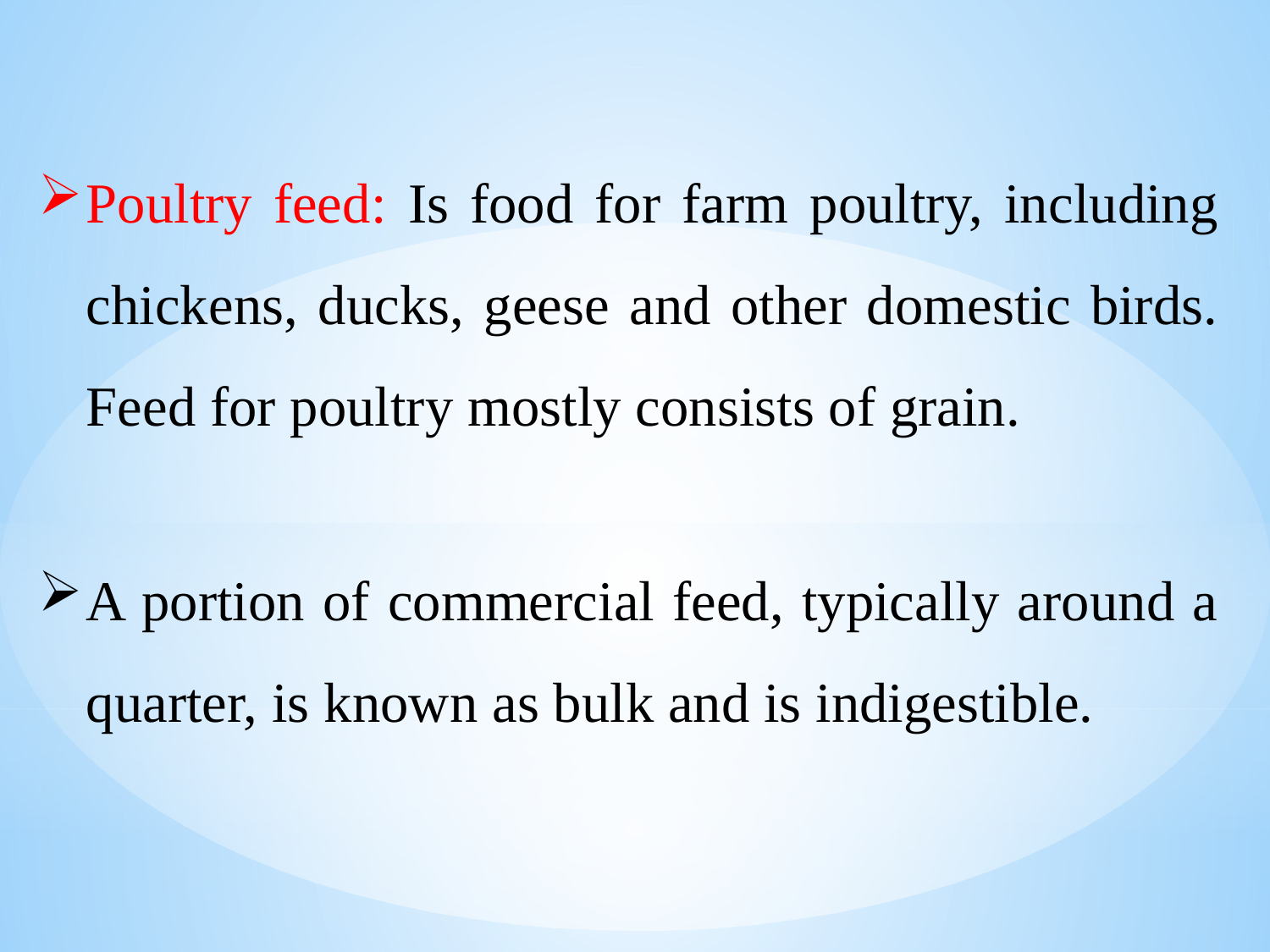

Poultry feed: Is food for farm poultry, including chickens, ducks, geese and other domestic birds. Feed for poultry mostly consists of grain.
A portion of commercial feed, typically around a quarter, is known as bulk and is indigestible.